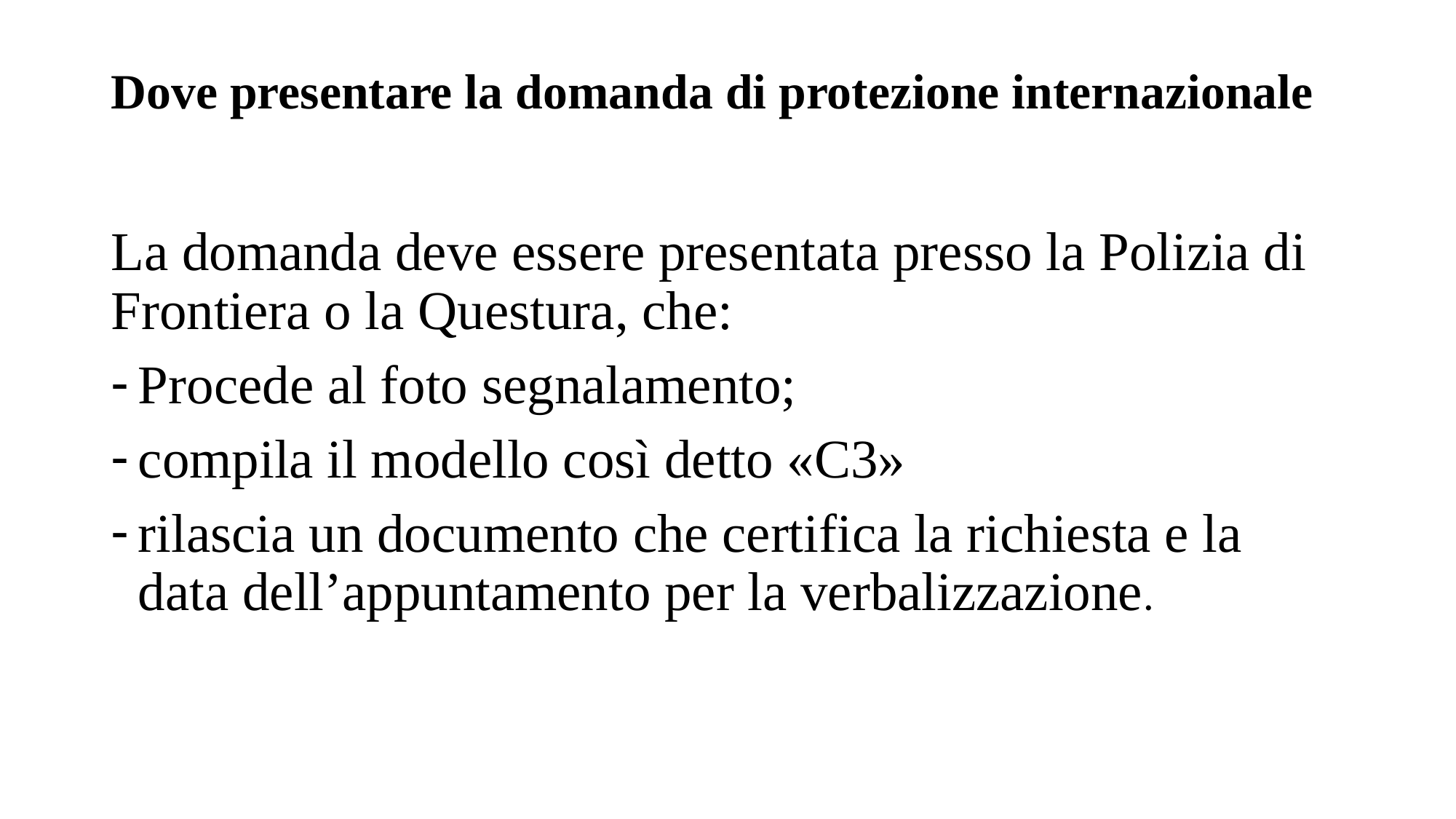

# Dove presentare la domanda di protezione internazionale
La domanda deve essere presentata presso la Polizia di Frontiera o la Questura, che:
Procede al foto segnalamento;
compila il modello così detto «C3»
rilascia un documento che certifica la richiesta e la data dell’appuntamento per la verbalizzazione.